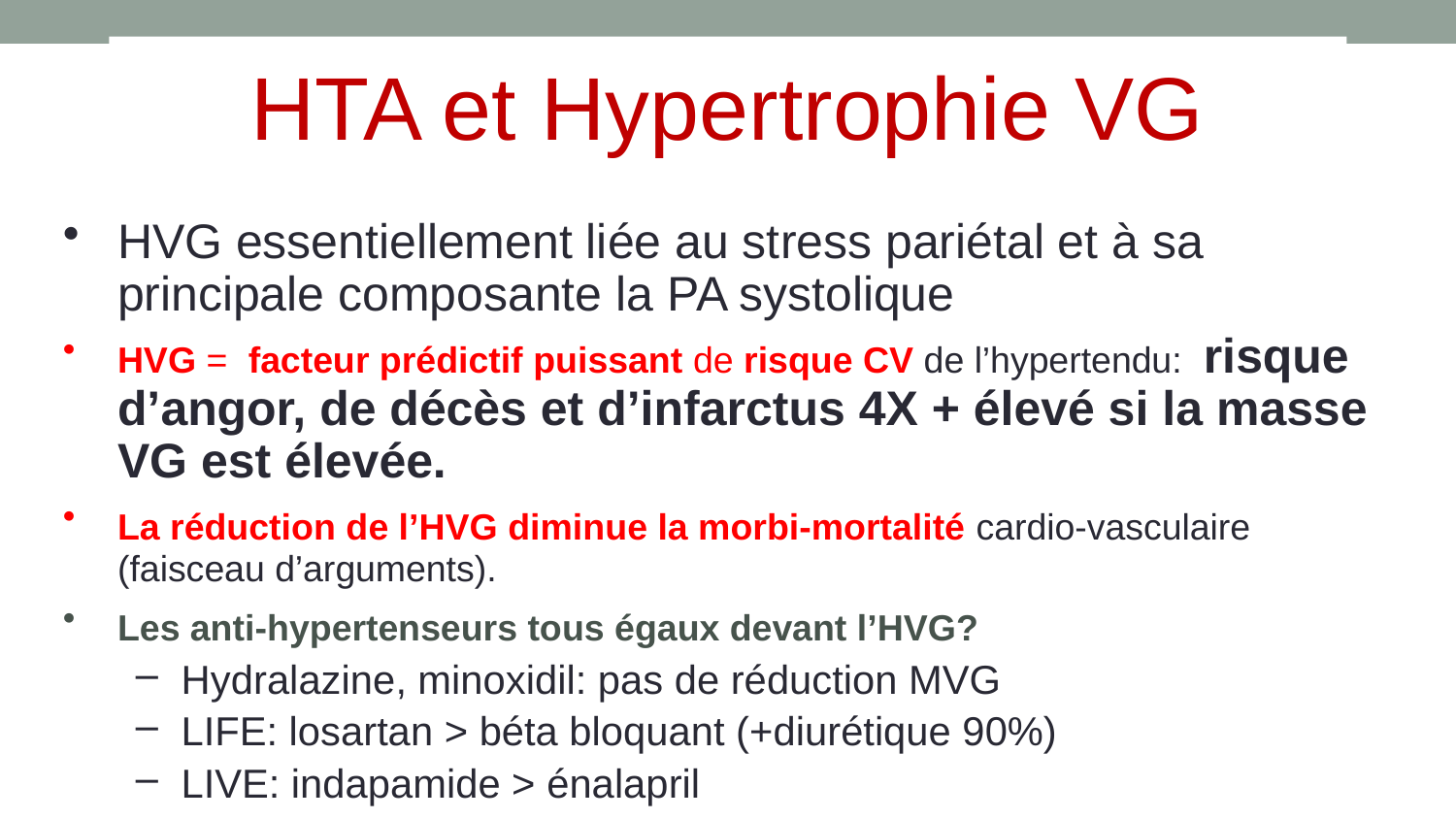

HTA et Hypertrophie VG
HVG essentiellement liée au stress pariétal et à sa principale composante la PA systolique
HVG =  facteur prédictif puissant de risque CV de l’hypertendu:  risque d’angor, de décès et d’infarctus 4X + élevé si la masse VG est élevée.
La réduction de l’HVG diminue la morbi-mortalité cardio-vasculaire (faisceau d’arguments).
Les anti-hypertenseurs tous égaux devant l’HVG?
Hydralazine, minoxidil: pas de réduction MVG
LIFE: losartan > béta bloquant (+diurétique 90%)
LIVE: indapamide > énalapril